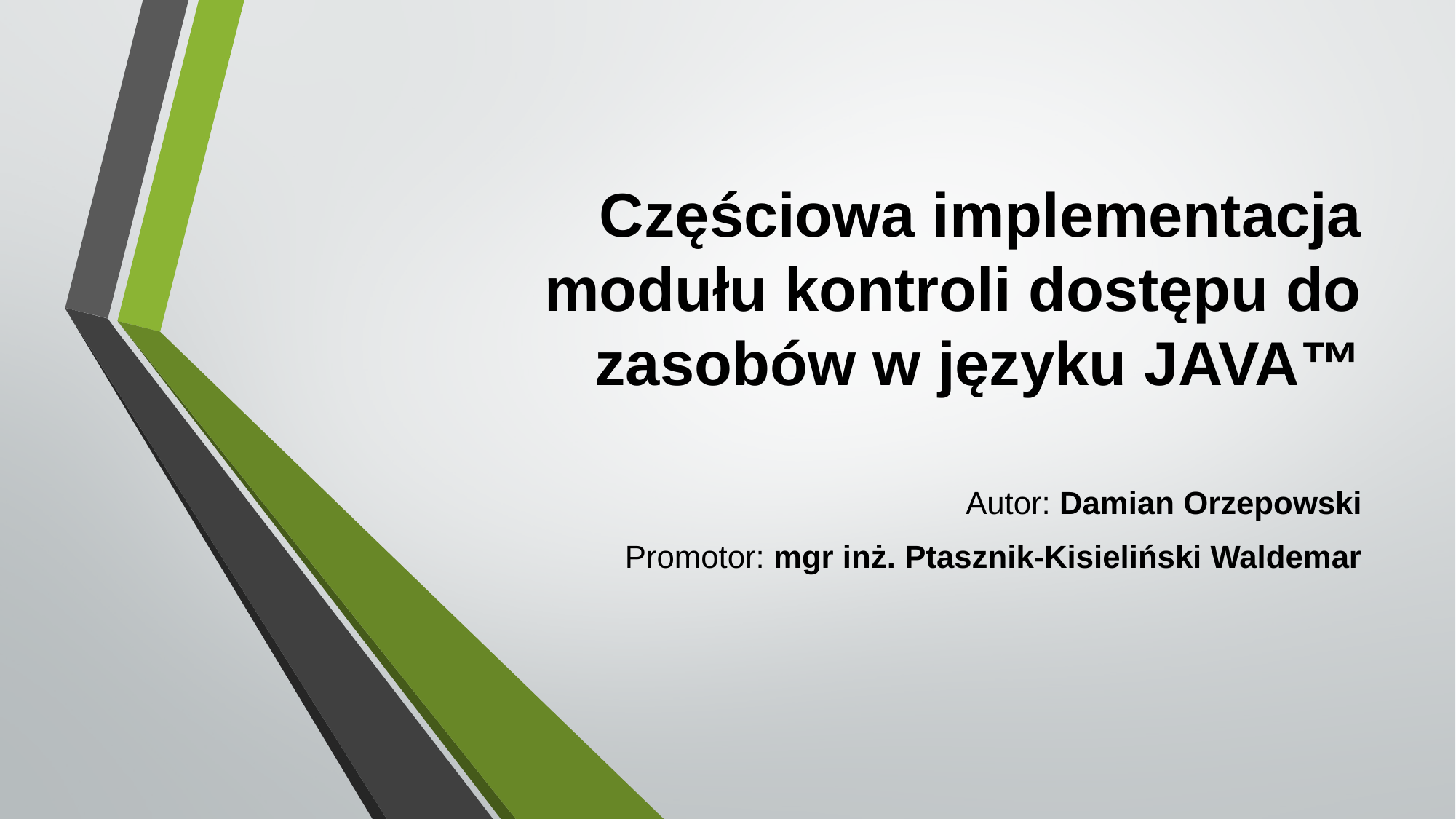

# Częściowa implementacja modułu kontroli dostępu do zasobów w języku JAVA™
Autor: Damian Orzepowski
Promotor: mgr inż. Ptasznik-Kisieliński Waldemar